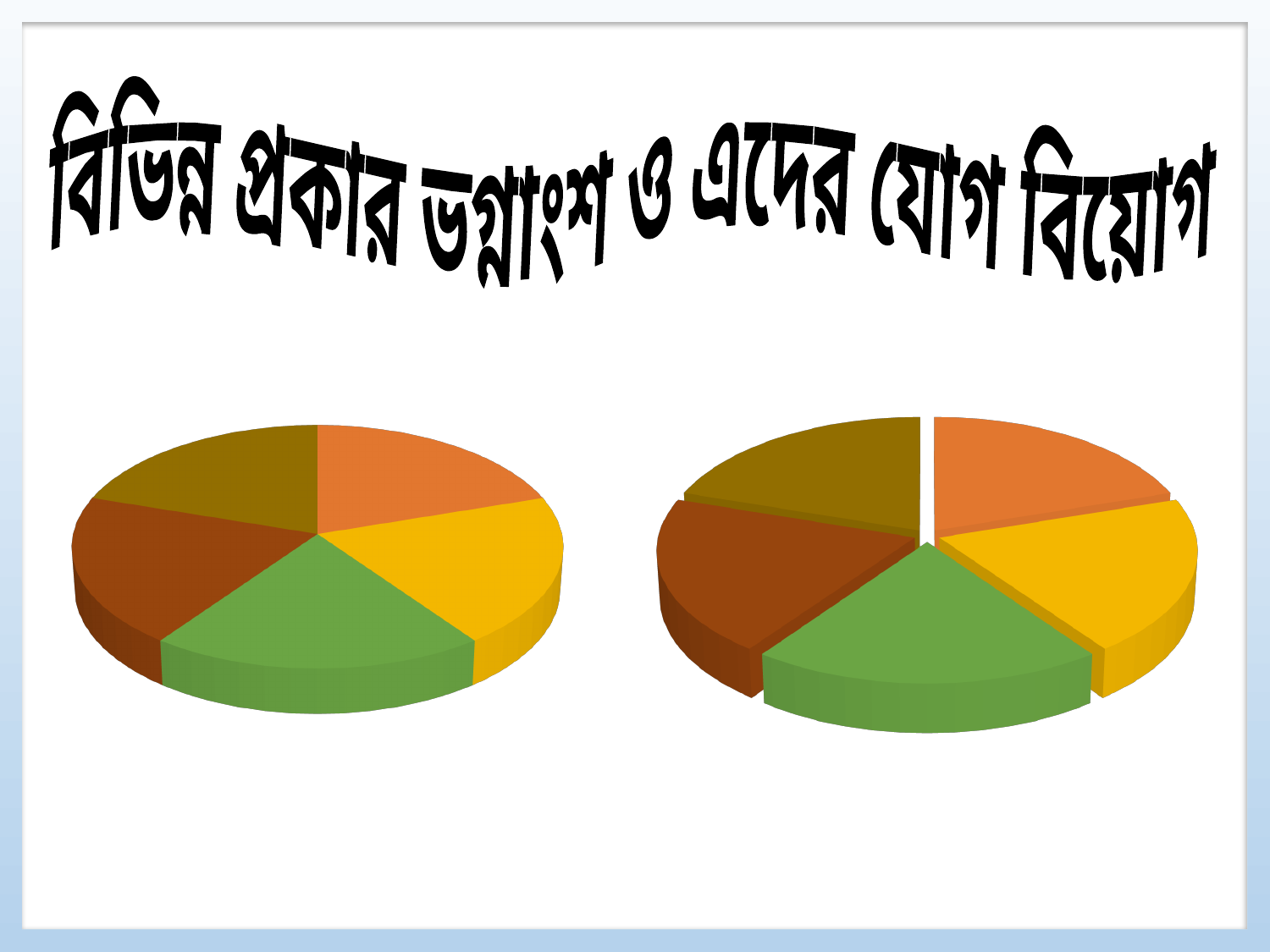

বিভিন্ন প্রকার ভগ্নাংশ ও এদের যোগ বিয়োগ

[unsupported chart]

[unsupported chart]